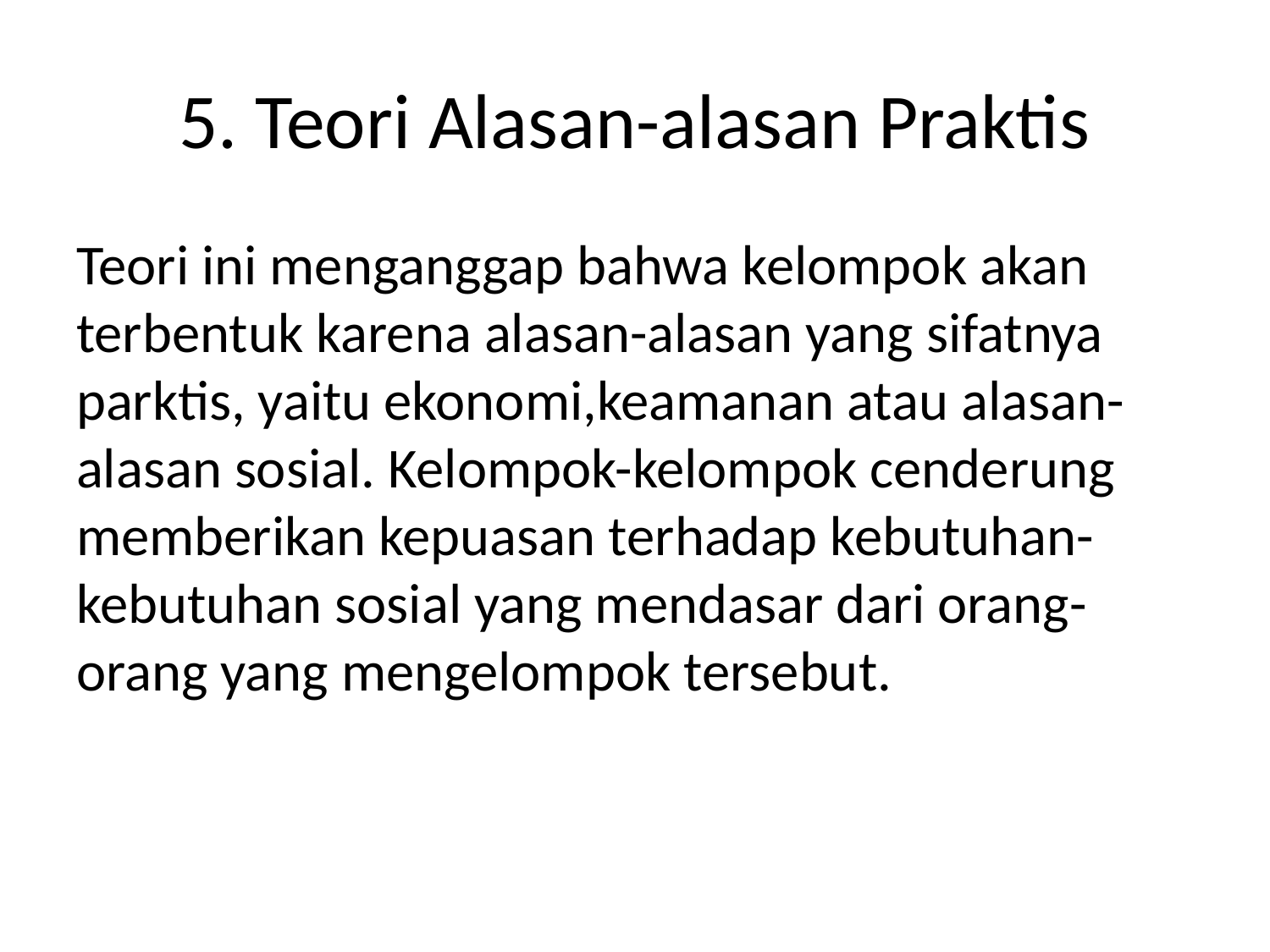

# 5. Teori Alasan-alasan Praktis
Teori ini menganggap bahwa kelompok akan terbentuk karena alasan-alasan yang sifatnya parktis, yaitu ekonomi,keamanan atau alasan- alasan sosial. Kelompok-kelompok cenderung memberikan kepuasan terhadap kebutuhan-kebutuhan sosial yang mendasar dari orang-orang yang mengelompok tersebut.